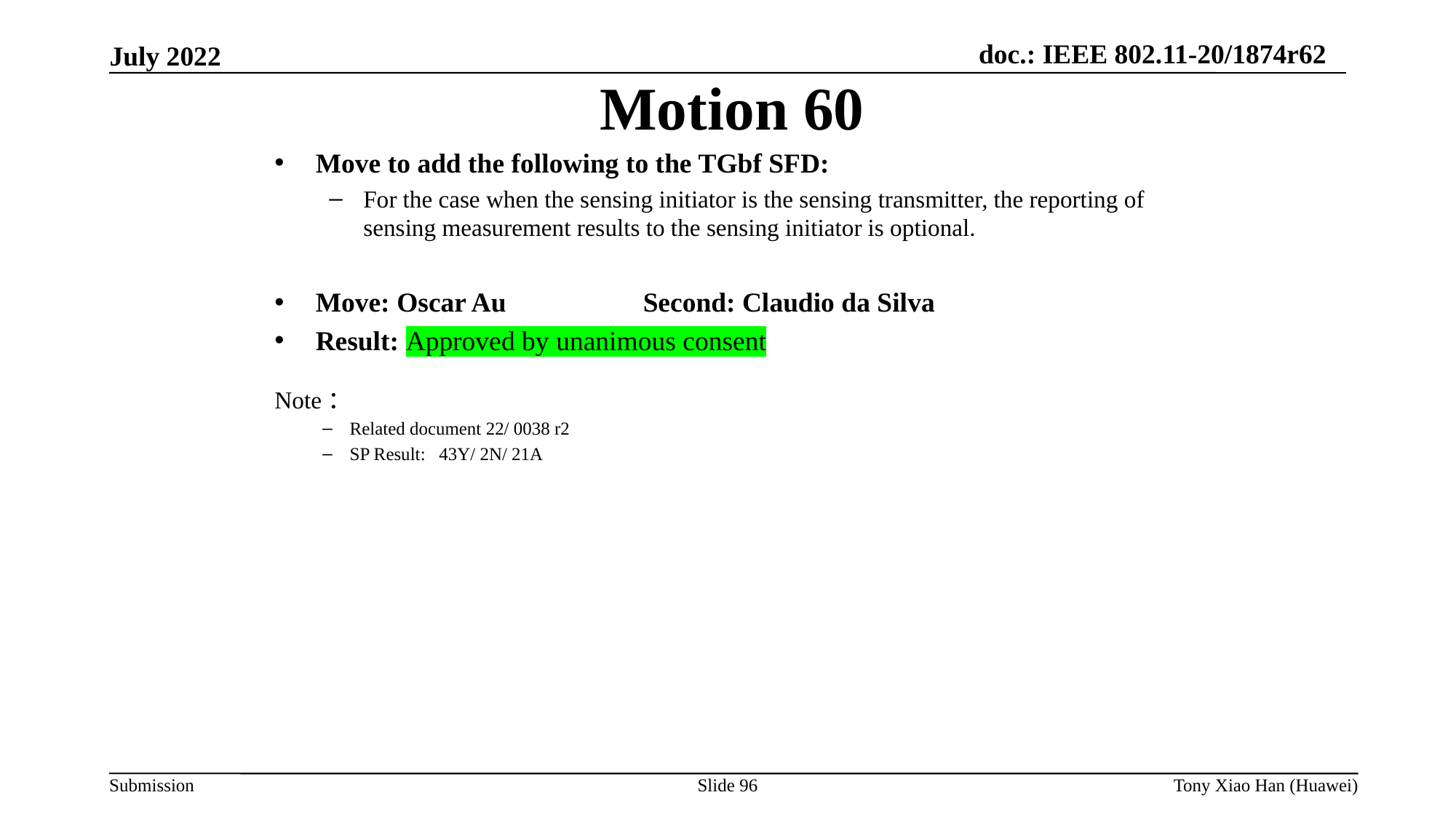

Motion 60

Move to add the following to the TGbf SFD:
For the case when the sensing initiator is the sensing transmitter, the reporting of sensing measurement results to the sensing initiator is optional.

Move: Oscar Au		Second: Claudio da Silva
Result: Approved by unanimous consent

Note：
Related document 22/ 0038 r2
SP Result:   43Y/ 2N/ 21A